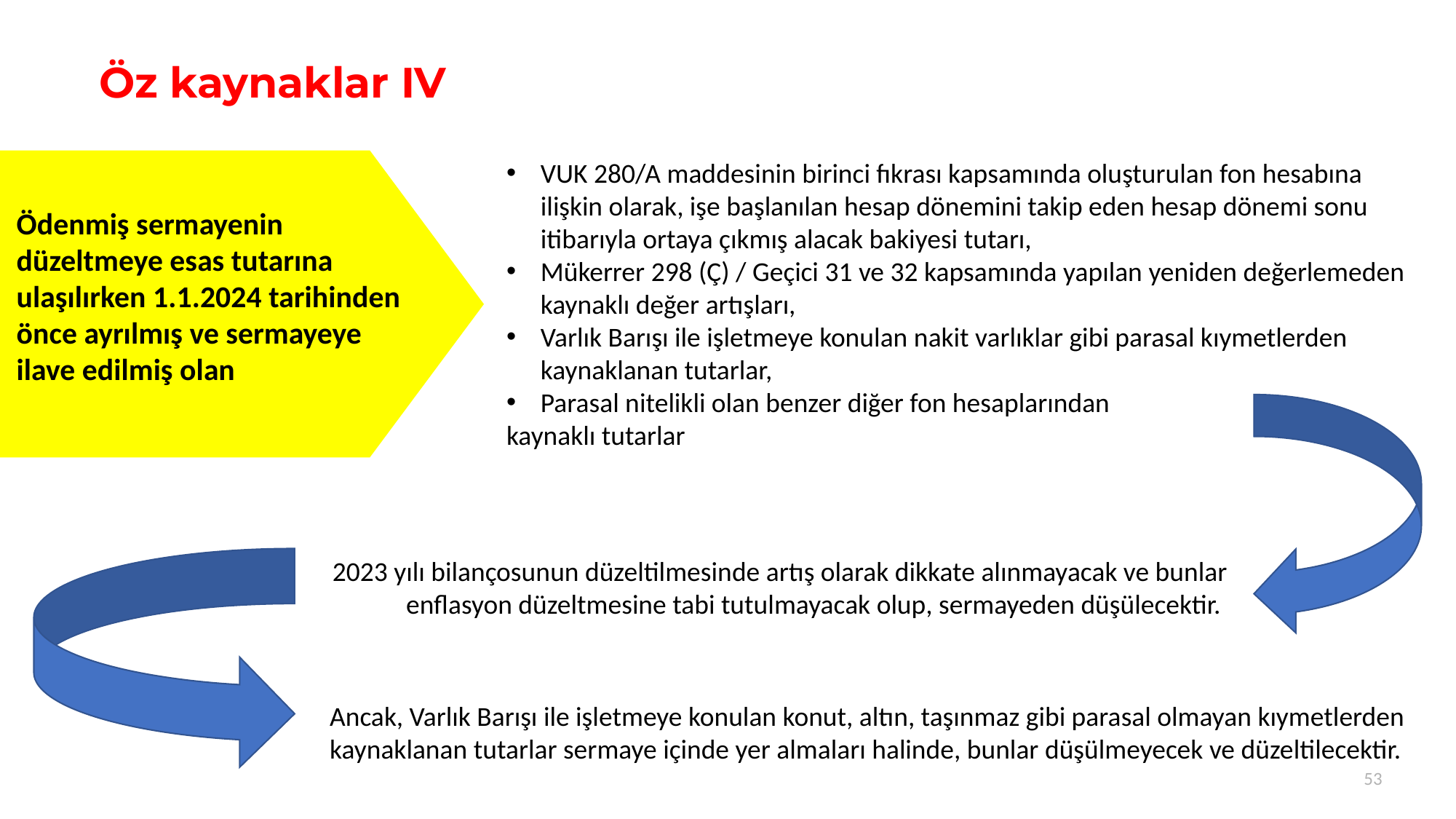

Öz kaynaklar IV

VUK 280/A maddesinin birinci fıkrası kapsamında oluşturulan fon hesabına ilişkin olarak, işe başlanılan hesap dönemini takip eden hesap dönemi sonu itibarıyla ortaya çıkmış alacak bakiyesi tutarı,
Mükerrer 298 (Ç) / Geçici 31 ve 32 kapsamında yapılan yeniden değerlemeden kaynaklı değer artışları,
Varlık Barışı ile işletmeye konulan nakit varlıklar gibi parasal kıymetlerden kaynaklanan tutarlar,
Parasal nitelikli olan benzer diğer fon hesaplarından
kaynaklı tutarlar

Ödenmiş sermayenin düzeltmeye esas tutarına ulaşılırken 1.1.2024 tarihinden önce ayrılmış ve sermayeye ilave edilmiş olan

2023 yılı bilançosunun düzeltilmesinde artış olarak dikkate alınmayacak ve bunlar enflasyon düzeltmesine tabi tutulmayacak olup, sermayeden düşülecektir.
Ancak, Varlık Barışı ile işletmeye konulan konut, altın, taşınmaz gibi parasal olmayan kıymetlerden kaynaklanan tutarlar sermaye içinde yer almaları halinde, bunlar düşülmeyecek ve düzeltilecektir.
53